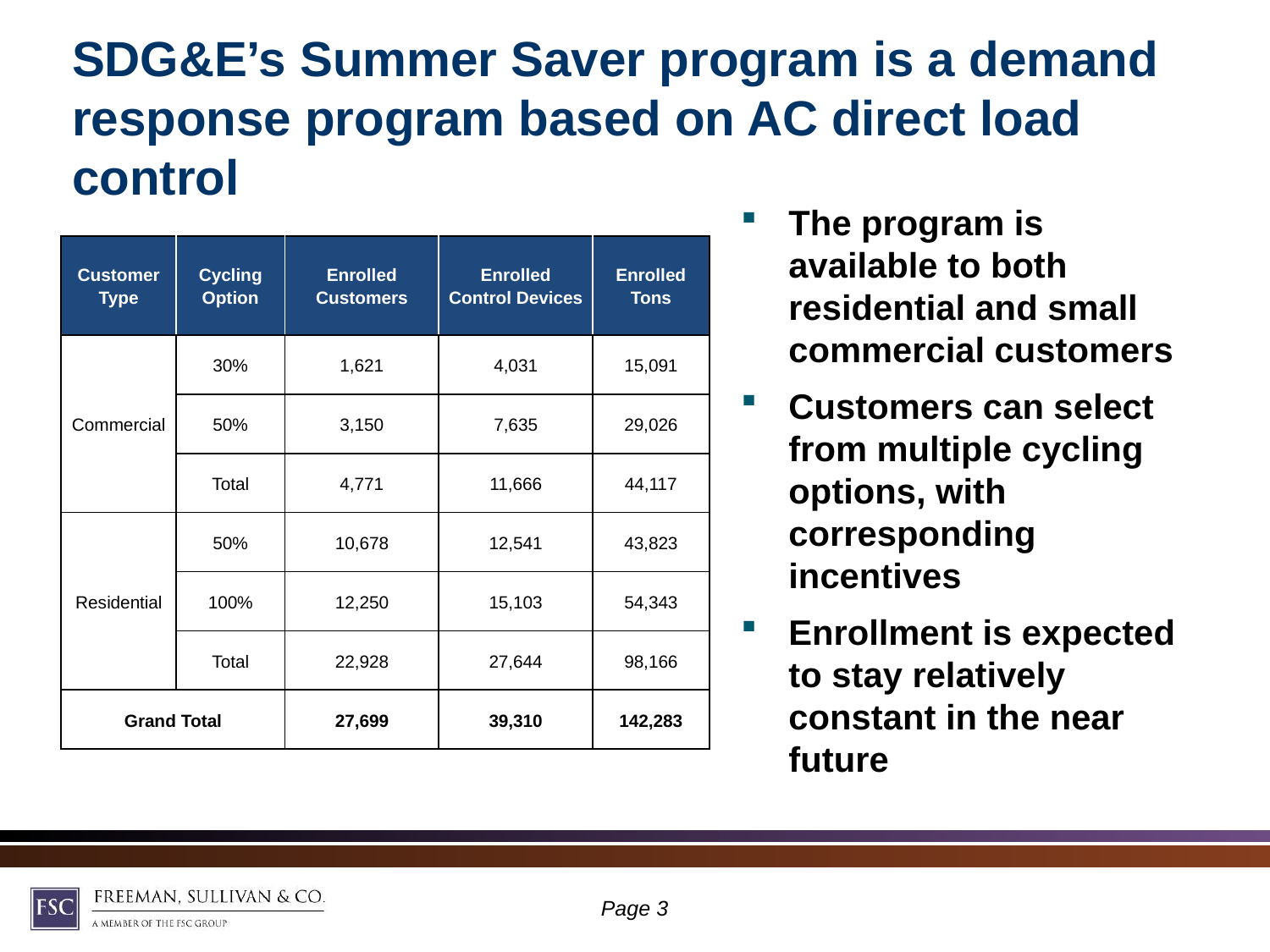

# SDG&E’s Summer Saver program is a demand response program based on AC direct load control
The program is available to both residential and small commercial customers
Customers can select from multiple cycling options, with corresponding incentives
Enrollment is expected to stay relatively constant in the near future
| Customer Type | Cycling Option | Enrolled Customers | Enrolled Control Devices | Enrolled Tons |
| --- | --- | --- | --- | --- |
| Commercial | 30% | 1,621 | 4,031 | 15,091 |
|  | 50% | 3,150 | 7,635 | 29,026 |
|  | Total | 4,771 | 11,666 | 44,117 |
| Residential | 50% | 10,678 | 12,541 | 43,823 |
|  | 100% | 12,250 | 15,103 | 54,343 |
|  | Total | 22,928 | 27,644 | 98,166 |
| Grand Total |  | 27,699 | 39,310 | 142,283 |
Page 3